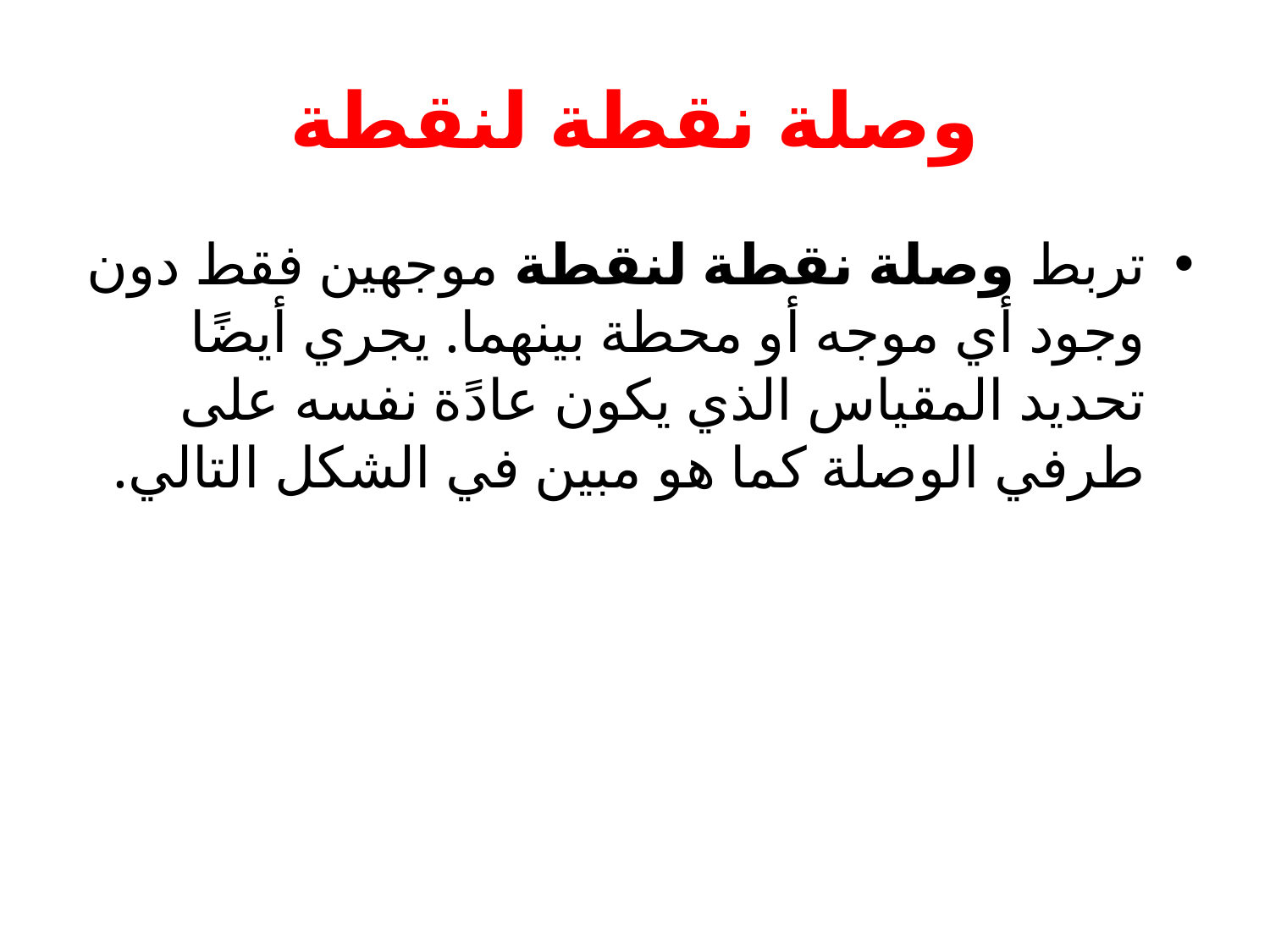

# وصلة نقطة لنقطة
تربط وصلة نقطة لنقطة موجهين فقط دون وجود أي موجه أو محطة بينهما. يجري أيضًا تحديد المقياس الذي يكون عادًة نفسه على طرفي الوصلة كما هو مبين في الشكل التالي.